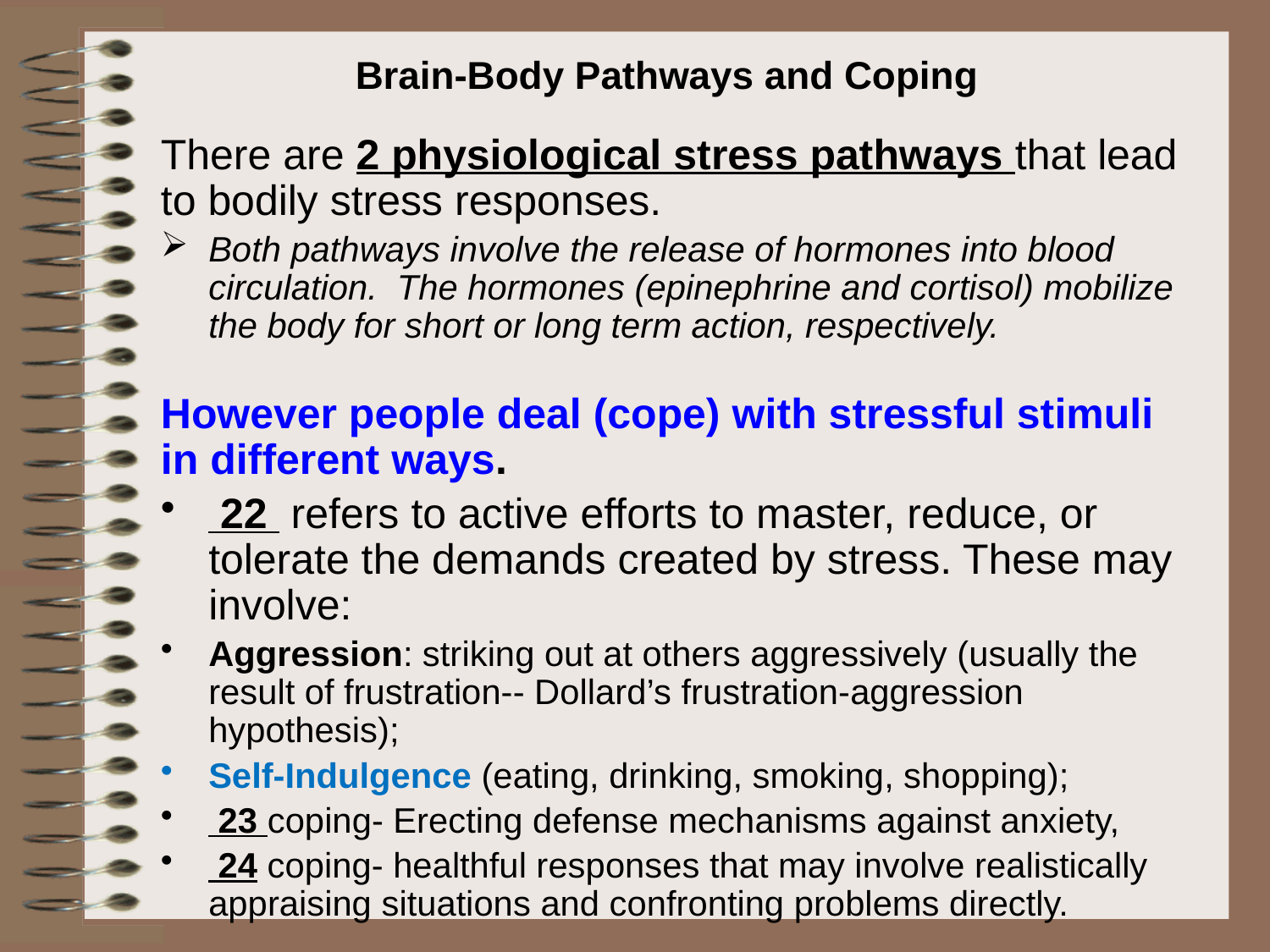

# Brain-Body Pathways and Coping
There are 2 physiological stress pathways that lead to bodily stress responses.
Both pathways involve the release of hormones into blood circulation.  The hormones (epinephrine and cortisol) mobilize the body for short or long term action, respectively.
However people deal (cope) with stressful stimuli in different ways.
 22  refers to active efforts to master, reduce, or tolerate the demands created by stress. These may involve:
Aggression: striking out at others aggressively (usually the result of frustration-- Dollard’s frustration-aggression hypothesis);
Self-Indulgence (eating, drinking, smoking, shopping);
 23 coping- Erecting defense mechanisms against anxiety,
 24 coping- healthful responses that may involve realistically appraising situations and confronting problems directly.